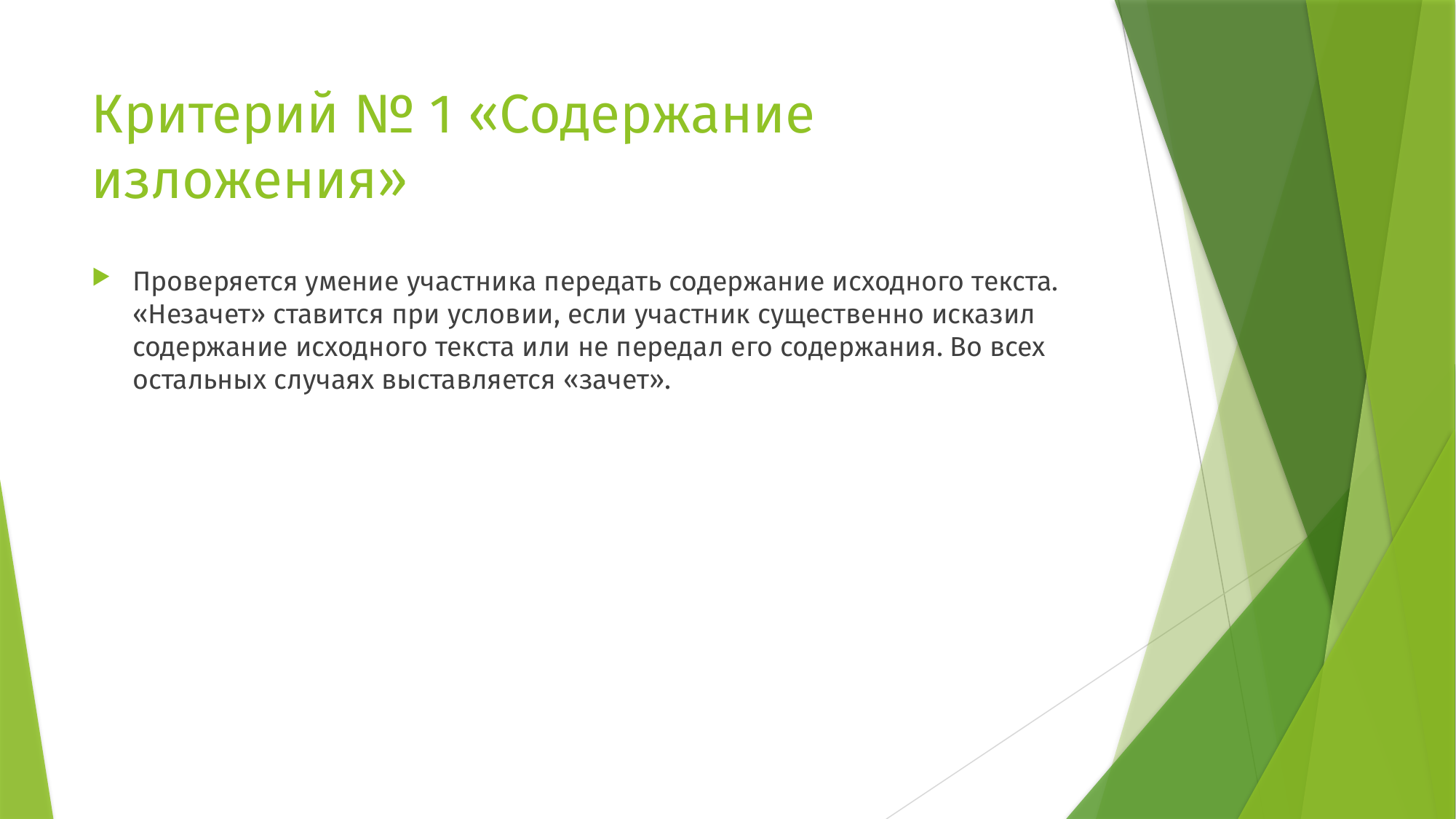

# Критерий № 1 «Содержание изложения»
Проверяется умение участника передать содержание исходного текста. «Незачет» ставится при условии, если участник существенно исказил содержание исходного текста или не передал его содержания. Во всех остальных случаях выставляется «зачет».